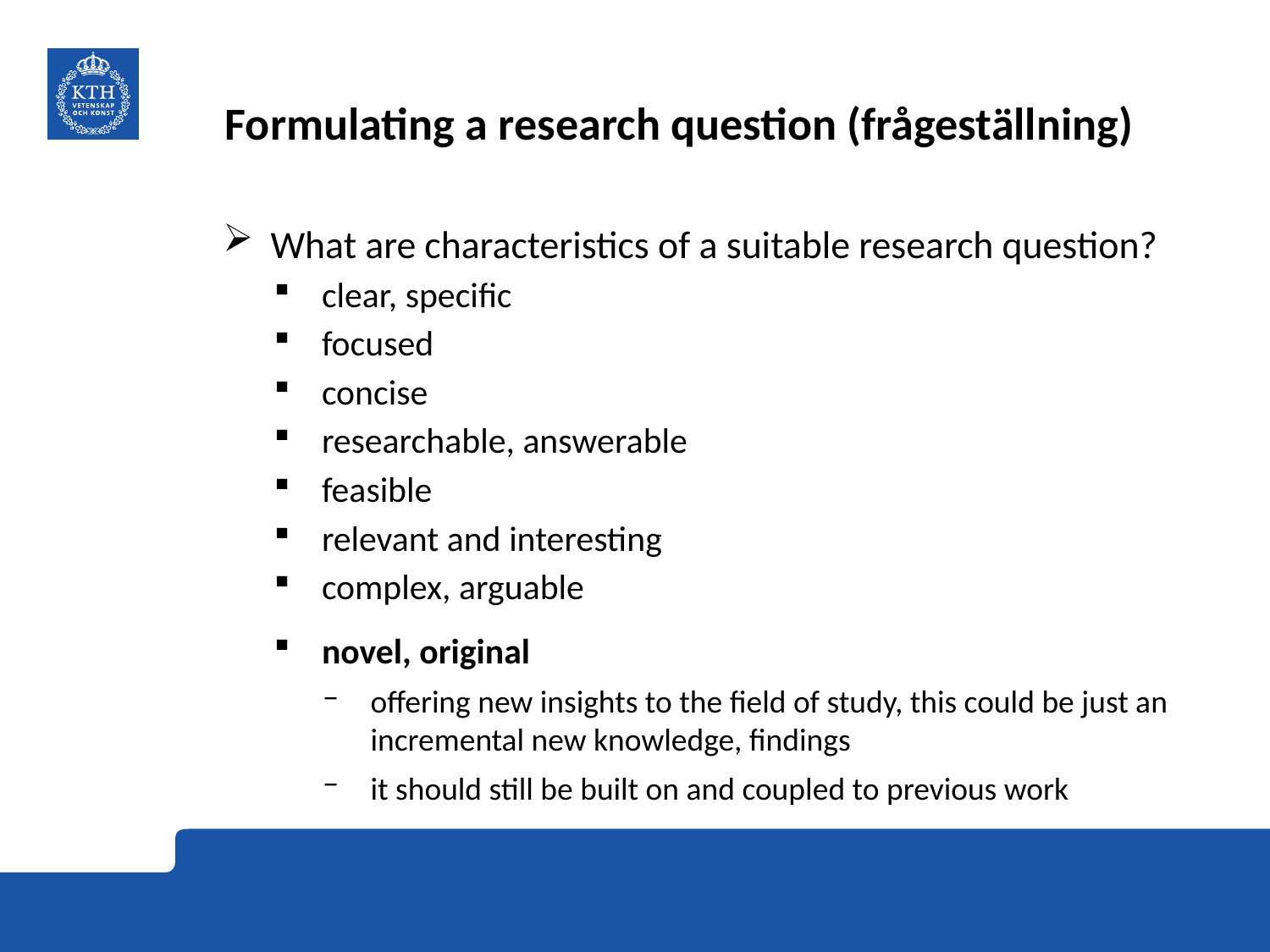

# Formulating a research question (frågeställning)
What are characteristics of a suitable research question?
clear, specific
focused
concise
researchable, answerable
feasible
relevant and interesting
complex, arguable
novel, original
offering new insights to the field of study, this could be just an incremental new knowledge, findings
it should still be built on and coupled to previous work